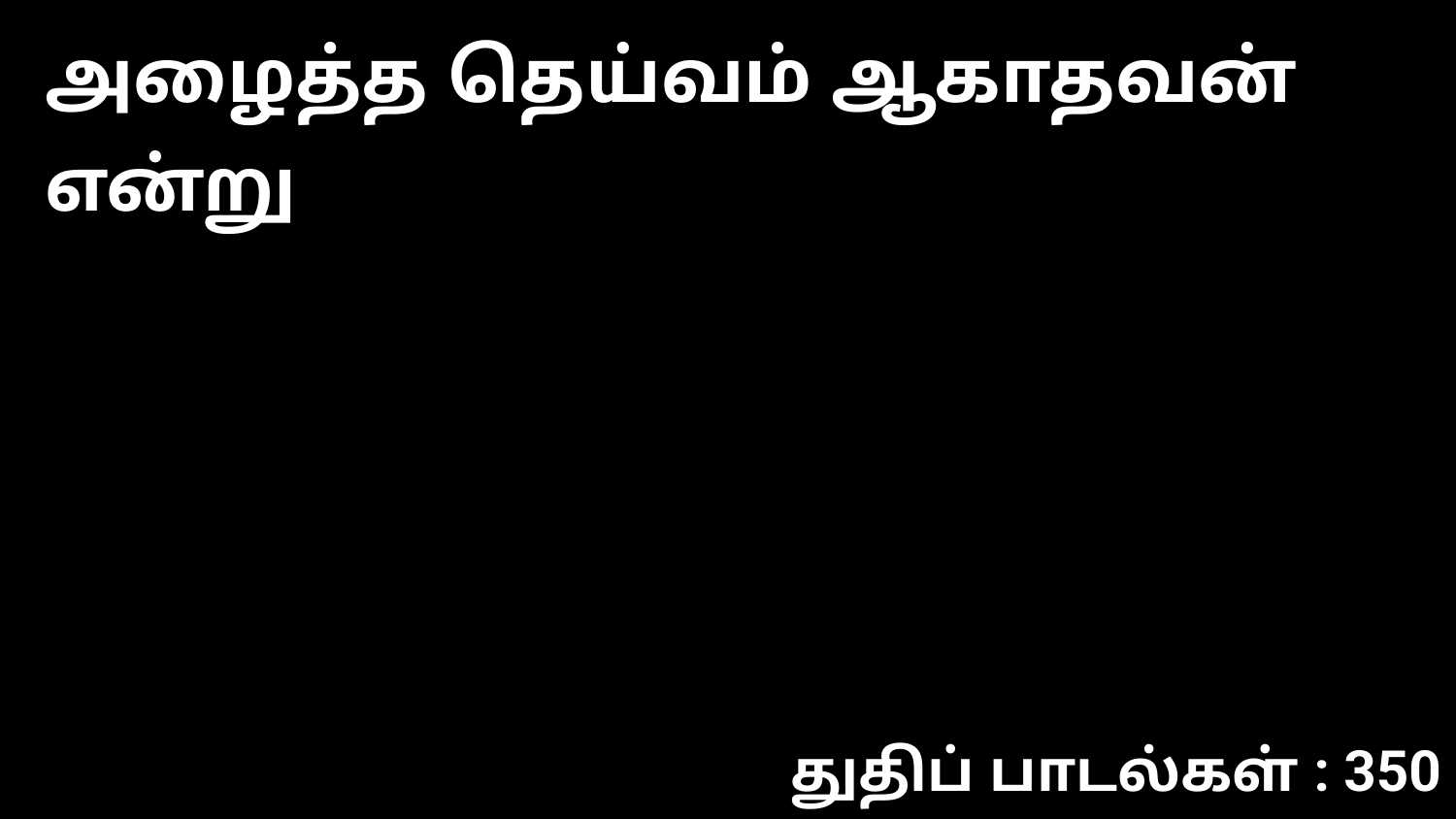

அழைத்த தெய்வம் ஆகாதவன் என்று
துதிப் பாடல்கள் : 350